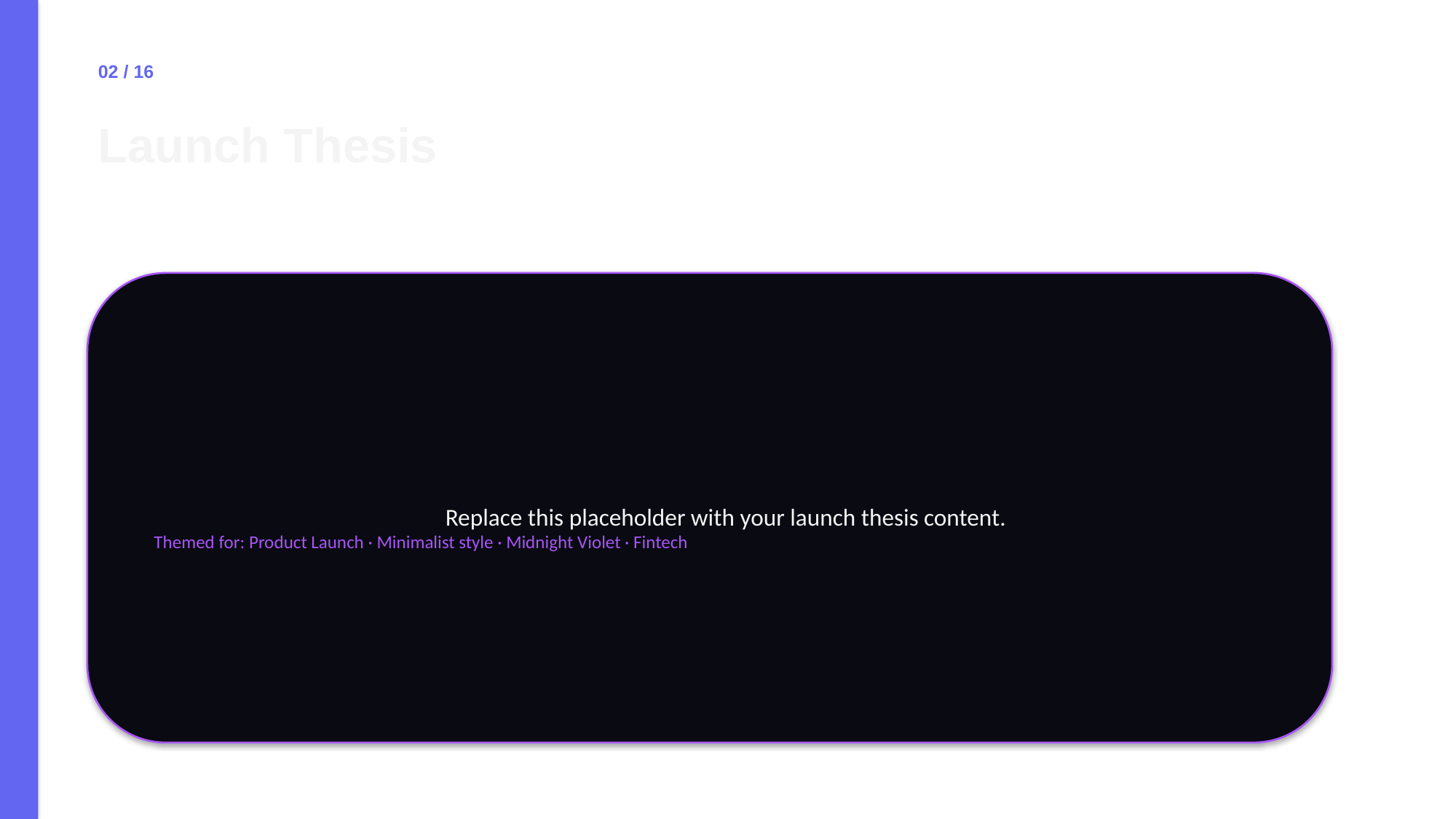

02 / 16
Launch Thesis
Replace this placeholder with your launch thesis content.
Themed for: Product Launch · Minimalist style · Midnight Violet · Fintech